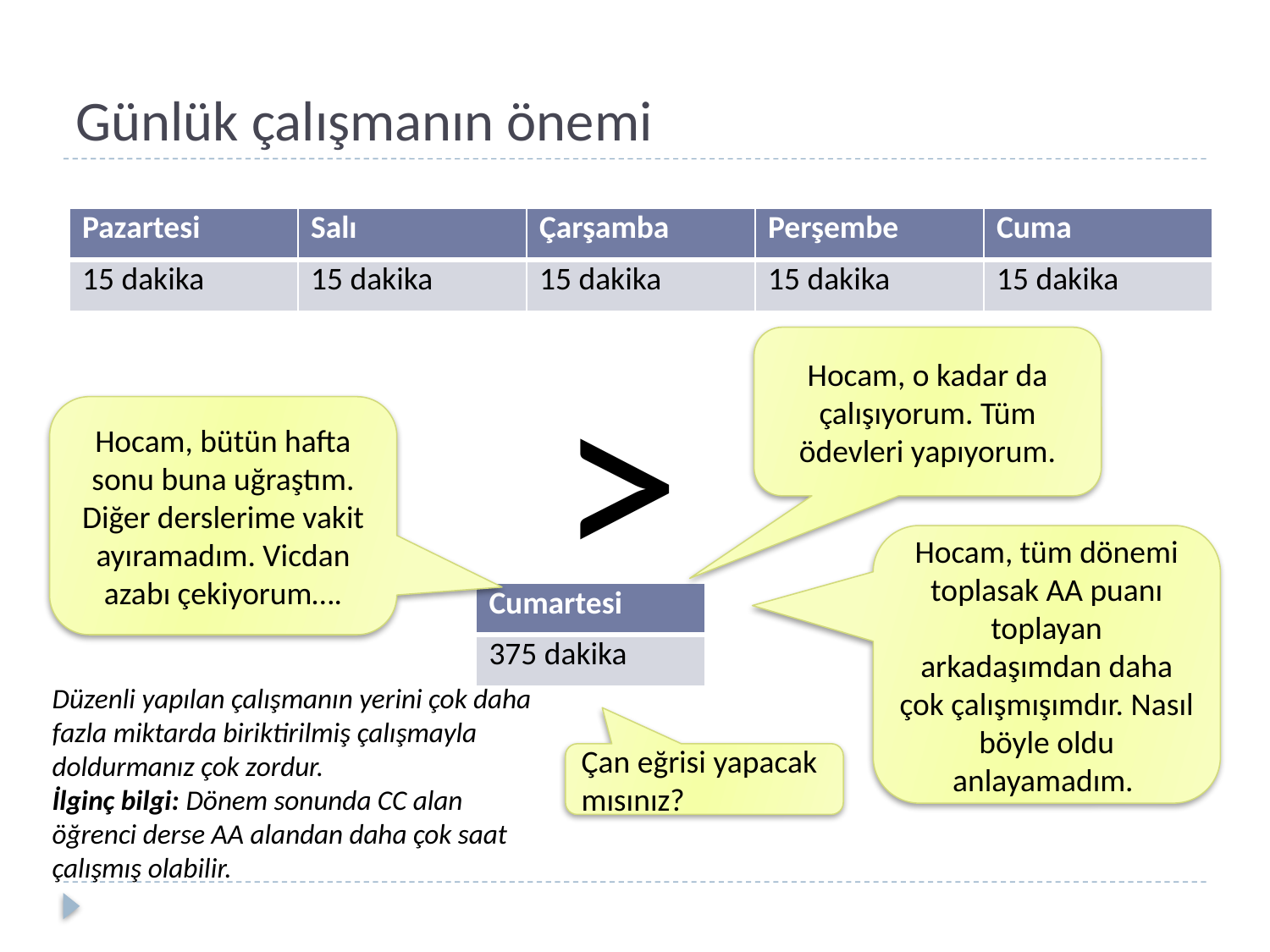

# Günlük çalışmanın önemi
| Pazartesi | Salı | Çarşamba | Perşembe | Cuma |
| --- | --- | --- | --- | --- |
| 15 dakika | 15 dakika | 15 dakika | 15 dakika | 15 dakika |
>
Hocam, o kadar da çalışıyorum. Tüm ödevleri yapıyorum.
Hocam, bütün hafta sonu buna uğraştım. Diğer derslerime vakit ayıramadım. Vicdan azabı çekiyorum….
Hocam, tüm dönemi toplasak AA puanı toplayan arkadaşımdan daha çok çalışmışımdır. Nasıl böyle oldu anlayamadım.
| Cumartesi |
| --- |
| 375 dakika |
Düzenli yapılan çalışmanın yerini çok daha fazla miktarda biriktirilmiş çalışmayla doldurmanız çok zordur.
İlginç bilgi: Dönem sonunda CC alan öğrenci derse AA alandan daha çok saat çalışmış olabilir.

Çan eğrisi yapacak mısınız?